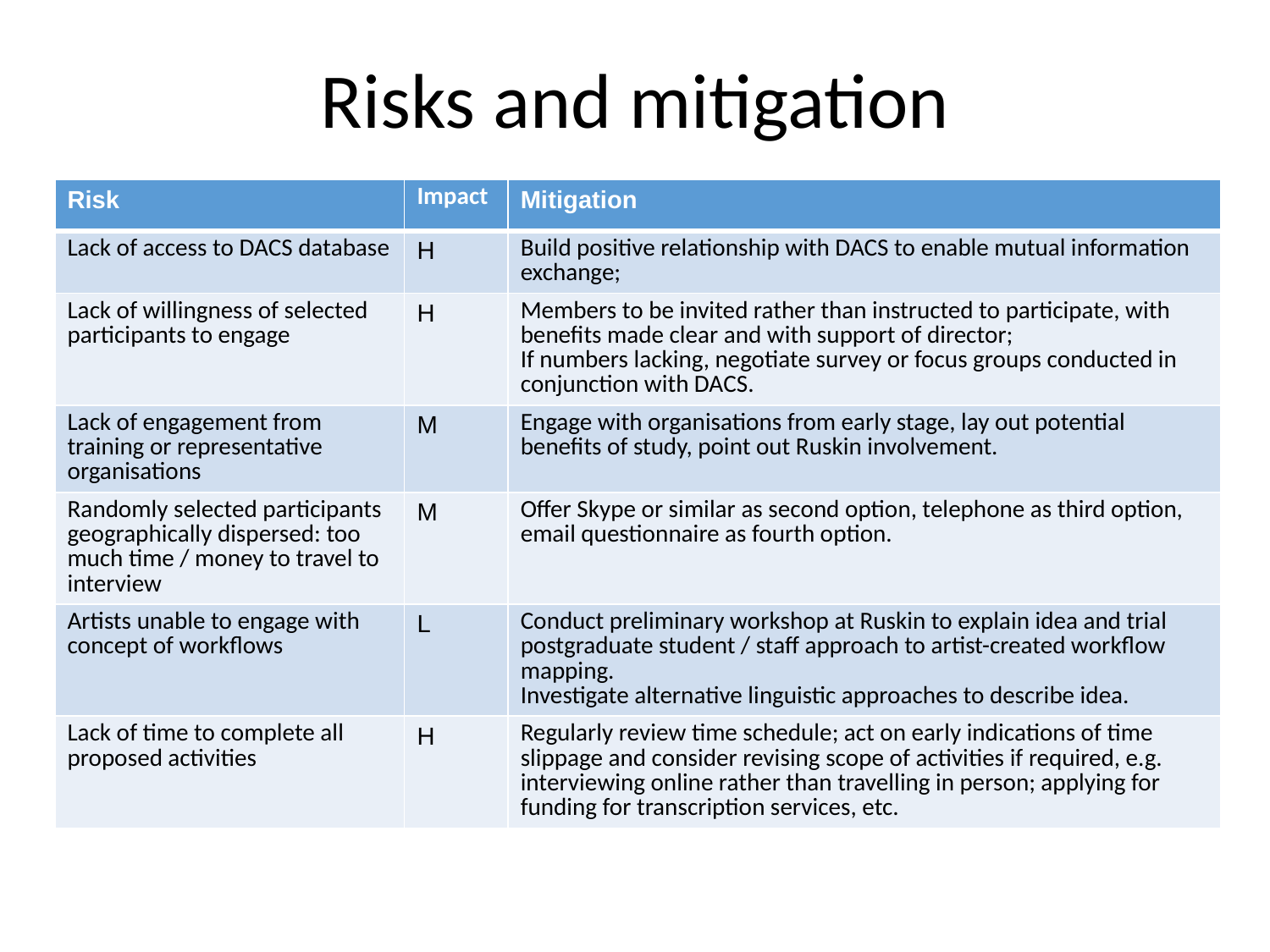

# Risks and mitigation
| Risk | Impact | Mitigation |
| --- | --- | --- |
| Lack of access to DACS database | H | Build positive relationship with DACS to enable mutual information exchange; |
| Lack of willingness of selected participants to engage | H | Members to be invited rather than instructed to participate, with benefits made clear and with support of director; If numbers lacking, negotiate survey or focus groups conducted in conjunction with DACS. |
| Lack of engagement from training or representative organisations | M | Engage with organisations from early stage, lay out potential benefits of study, point out Ruskin involvement. |
| Randomly selected participants geographically dispersed: too much time / money to travel to interview | M | Offer Skype or similar as second option, telephone as third option, email questionnaire as fourth option. |
| Artists unable to engage with concept of workflows | L | Conduct preliminary workshop at Ruskin to explain idea and trial postgraduate student / staff approach to artist-created workflow mapping. Investigate alternative linguistic approaches to describe idea. |
| Lack of time to complete all proposed activities | H | Regularly review time schedule; act on early indications of time slippage and consider revising scope of activities if required, e.g. interviewing online rather than travelling in person; applying for funding for transcription services, etc. |